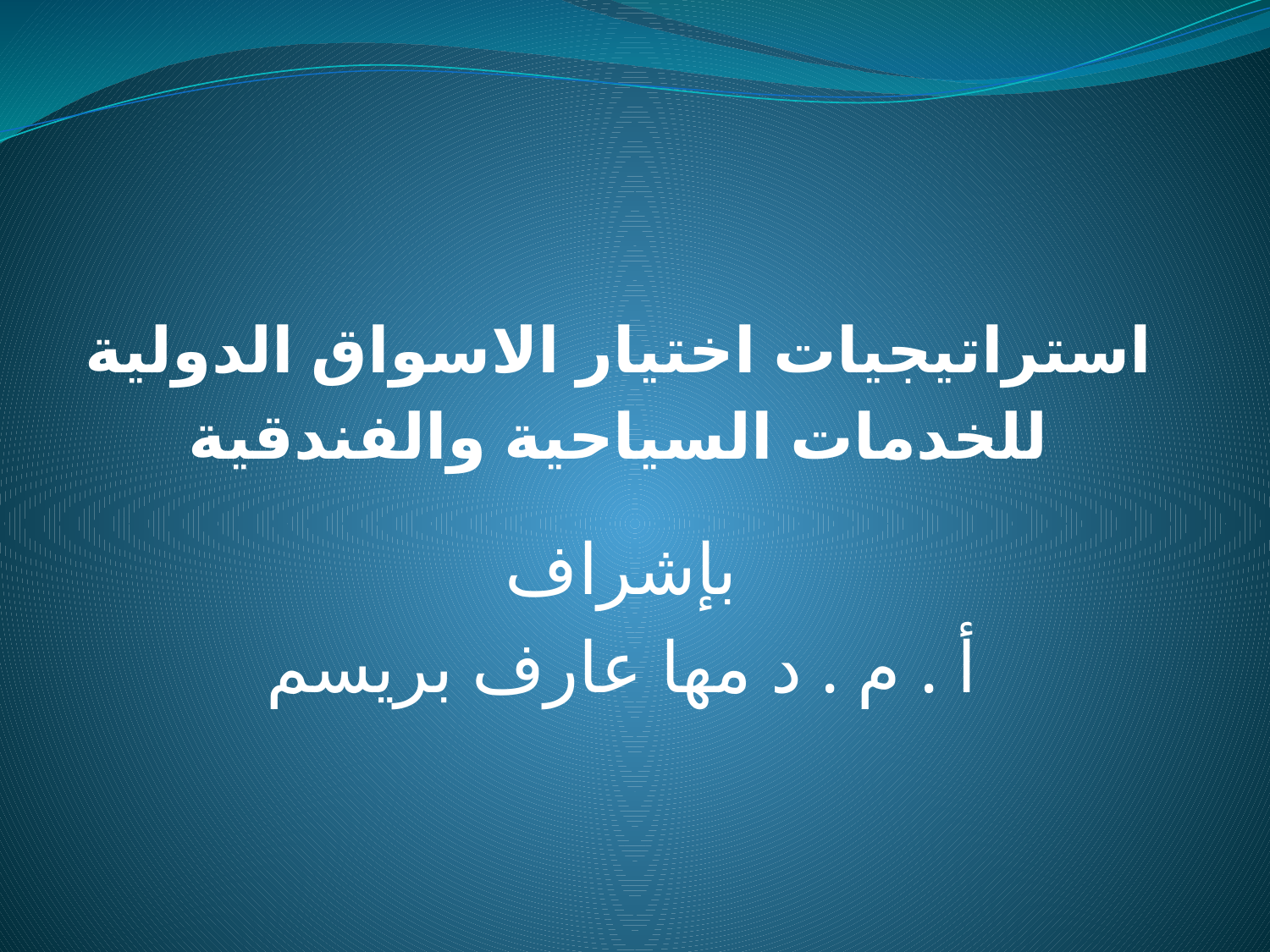

# استراتيجيات اختيار الاسواق الدولية للخدمات السياحية والفندقية

بإشراف
أ . م . د مها عارف بريسم